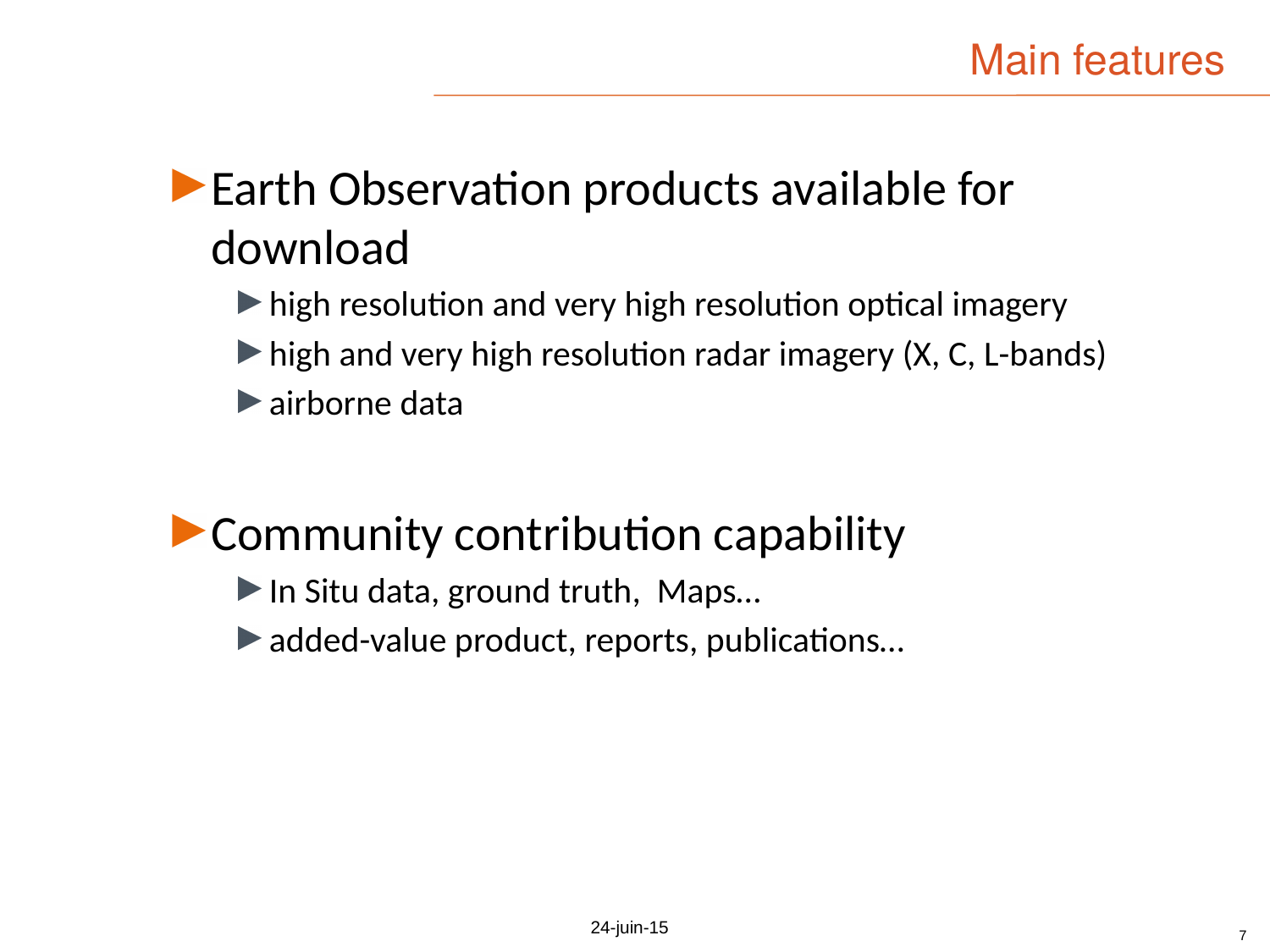

# Main features
Earth Observation products available for download
high resolution and very high resolution optical imagery
high and very high resolution radar imagery (X, C, L-bands)
airborne data

Community contribution capability
In Situ data, ground truth,  Maps…
added-value product, reports, publications…
24-juin-15
7